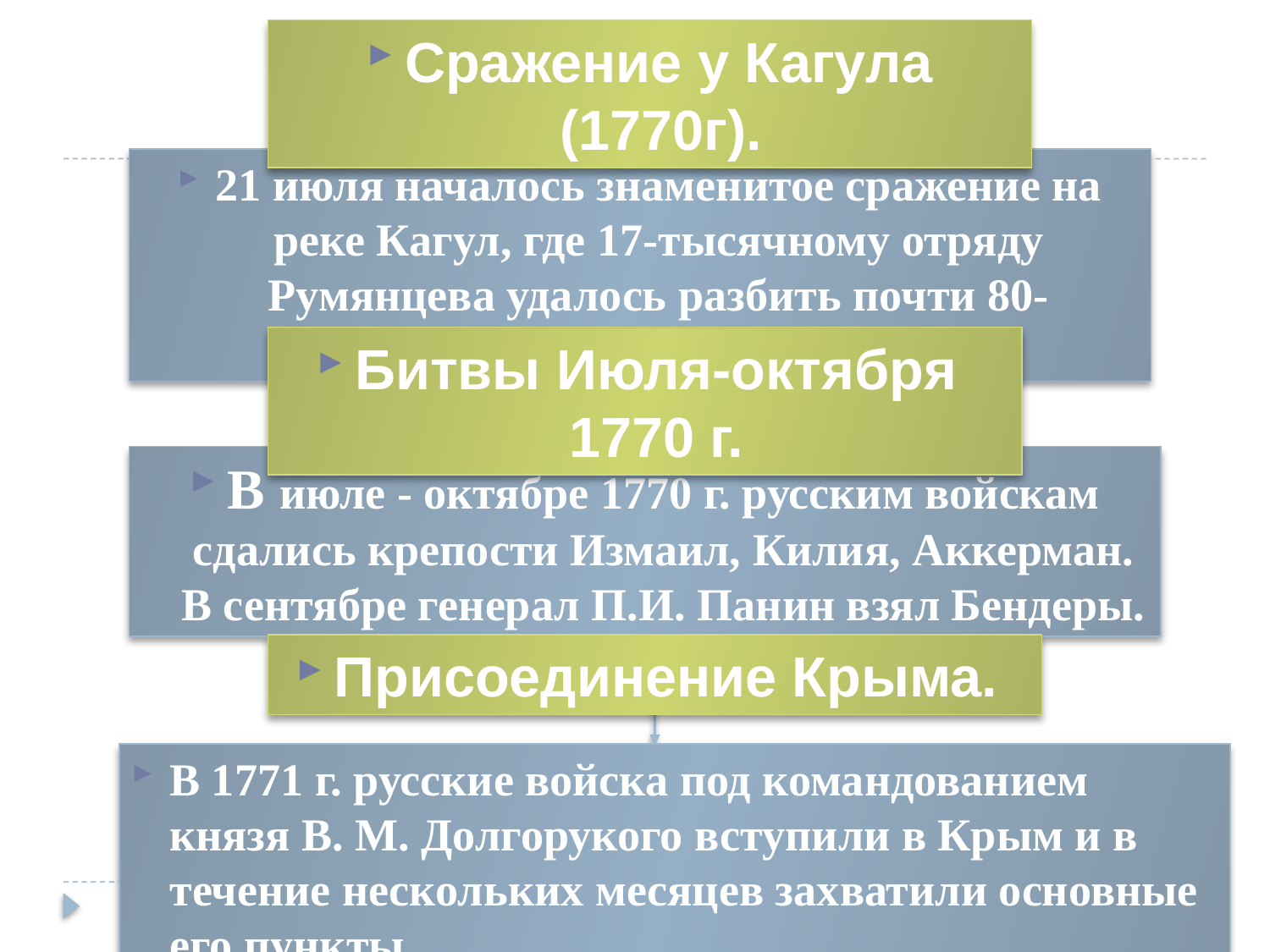

Сражение у Кагула (1770г).

21 июля началось знаменитое сражение на реке Кагул, где 17-тысячному отряду Румянцева удалось разбить почти 80-тысячные силы противника.
Битвы Июля-октября  1770 г.

В июле - октябре 1770 г. русским войскам сдались крепости Измаил, Килия, Аккерман. В сентябре генерал П.И. Панин взял Бендеры.
Присоединение Крыма.

В 1771 г. русские войска под командованием князя В. М. Долгорукого вступили в Крым и в течение нескольких месяцев захватили основные его пункты.